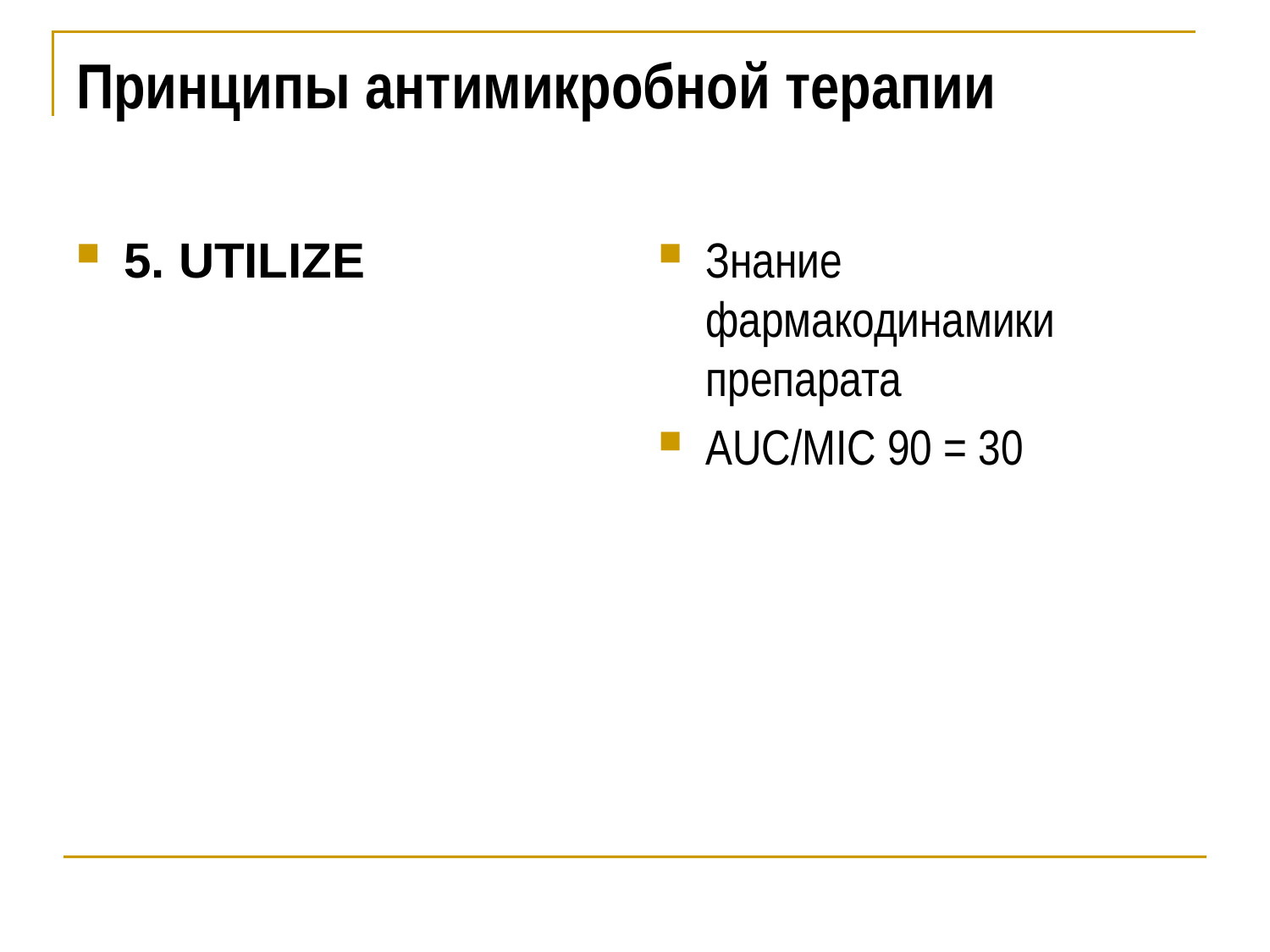

# Принципы антимикробной терапии
5. UTILIZE
Знание фармакодинамики препарата
AUC/MIC 90 = 30